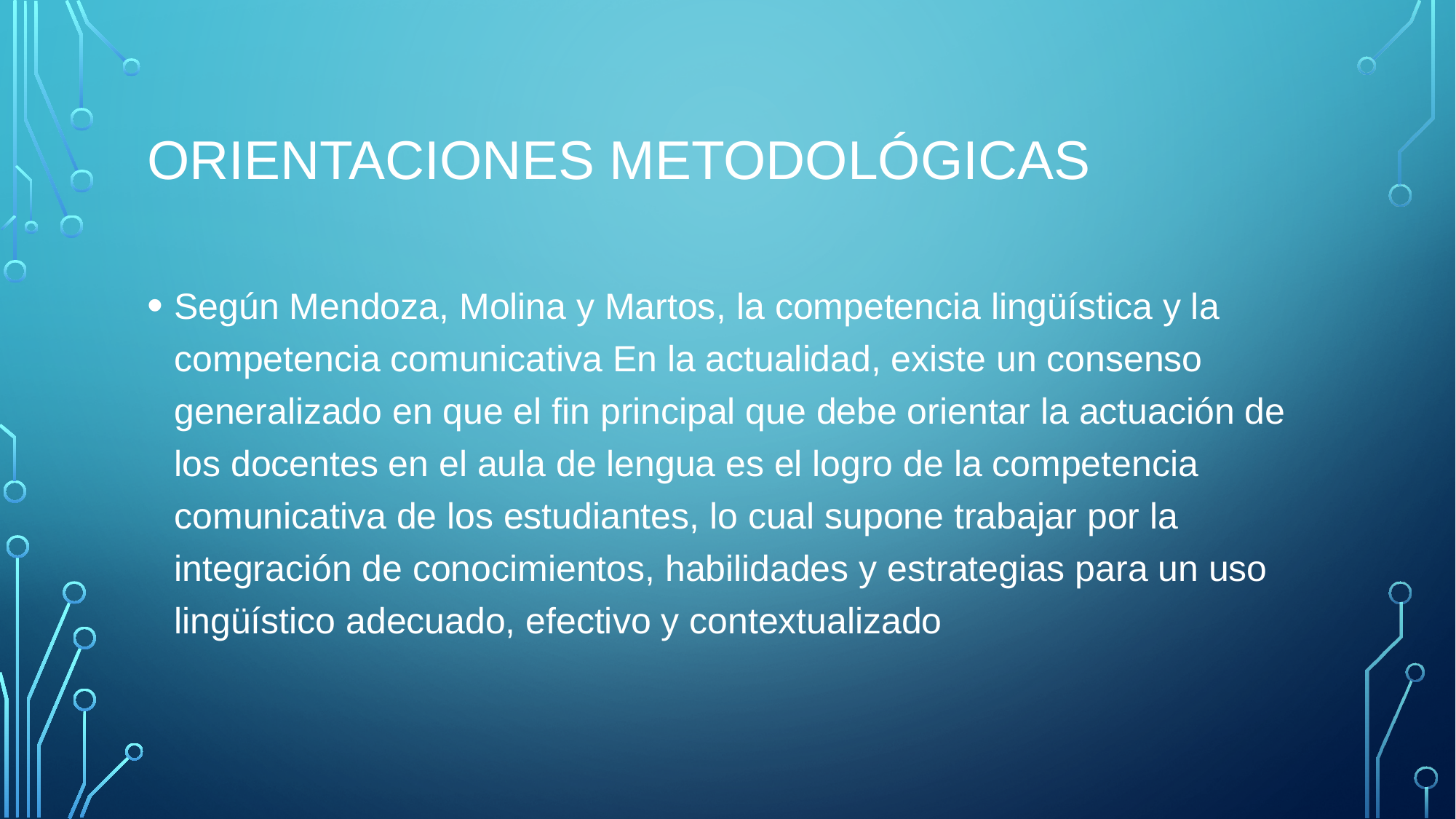

# Orientaciones metodológicas
Según Mendoza, Molina y Martos, la competencia lingüística y la competencia comunicativa En la actualidad, existe un consenso generalizado en que el fin principal que debe orientar la actuación de los docentes en el aula de lengua es el logro de la competencia comunicativa de los estudiantes, lo cual supone trabajar por la integración de conocimientos, habilidades y estrategias para un uso lingüístico adecuado, efectivo y contextualizado